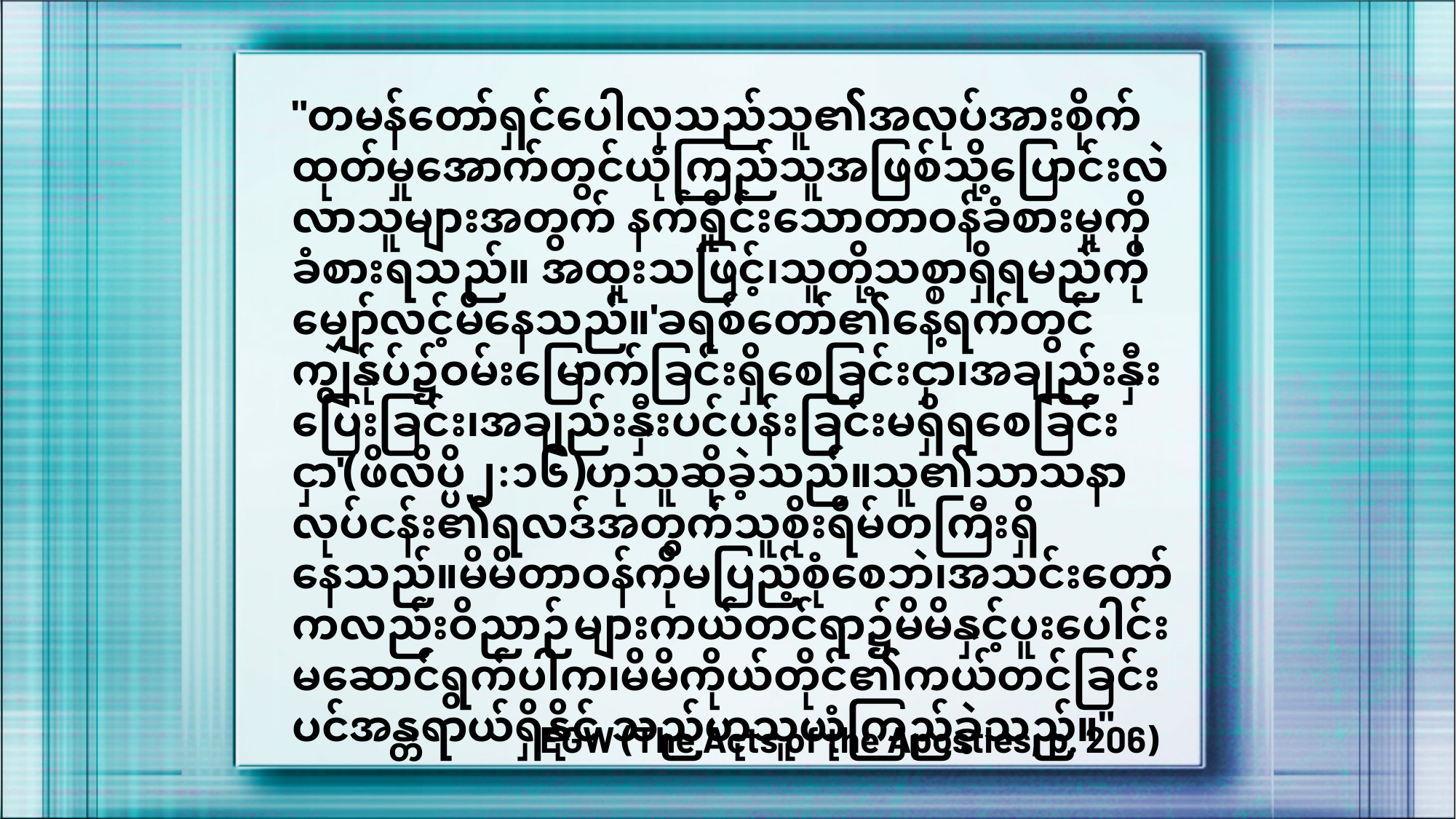

"တမန်တော်ရှင်ပေါလုသည်သူ၏အလုပ်အားစိုက်ထုတ်မှုအောက်တွင်ယုံကြည်သူအဖြစ်သို့ပြောင်းလဲလာသူများအတွက် နက်ရှိုင်းသောတာဝန်ခံစားမှုကို ခံစားရသည်။ အထူးသဖြင့်၊သူတို့သစ္စာရှိရမည်ကိုမျှော်လင့်မိနေသည်။'ခရစ်တော်၏နေ့ရက်တွင်ကျွန်ုပ်၌ဝမ်းမြောက်ခြင်းရှိစေခြင်းငှာ၊အချည်းနှီးပြေးခြင်း၊အချည်းနှီးပင်ပန်းခြင်းမရှိရစေခြင်းငှာ'(ဖိလိပ္ပိ၂:၁၆)ဟုသူဆိုခဲ့သည်။သူ၏သာသနာလုပ်ငန်း၏ရလဒ်အတွက်သူစိုးရိမ်တကြီးရှိနေသည်။မိမိတာဝန်ကိုမပြည့်စုံစေဘဲ၊အသင်းတော်ကလည်းဝိညာဉ်များကယ်တင်ရာ၌မိမိနှင့်ပူးပေါင်းမဆောင်ရွက်ပါက၊မိမိကိုယ်တိုင်၏ကယ်တင်ခြင်းပင်အန္တရာယ်ရှိနိုင် သည်ဟုသူယုံကြည်ခဲ့သည်။"
EGW (The Acts of the Apostles, p. 206)